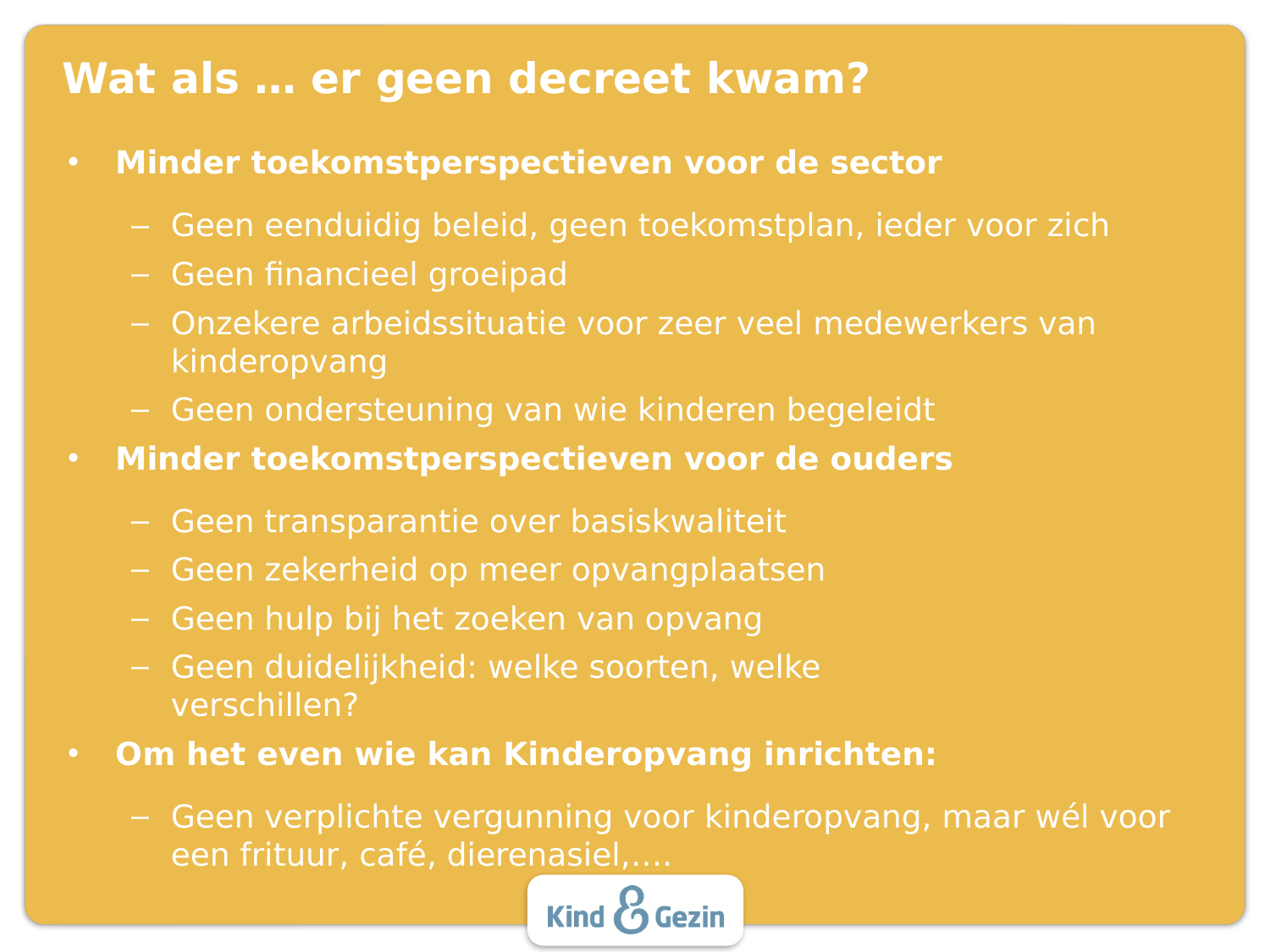

Wat als … er geen decreet kwam?
Minder toekomstperspectieven voor de sector
Geen eenduidig beleid, geen toekomstplan, ieder voor zich
Geen financieel groeipad
Onzekere arbeidssituatie voor zeer veel medewerkers van kinderopvang
Geen ondersteuning van wie kinderen begeleidt
Minder toekomstperspectieven voor de ouders
Geen transparantie over basiskwaliteit
Geen zekerheid op meer opvangplaatsen
Geen hulp bij het zoeken van opvang
Geen duidelijkheid: welke soorten, welke
verschillen?
Om het even wie kan Kinderopvang inrichten:
Geen verplichte vergunning voor kinderopvang, maar wél voor een frituur, café, dierenasiel,….